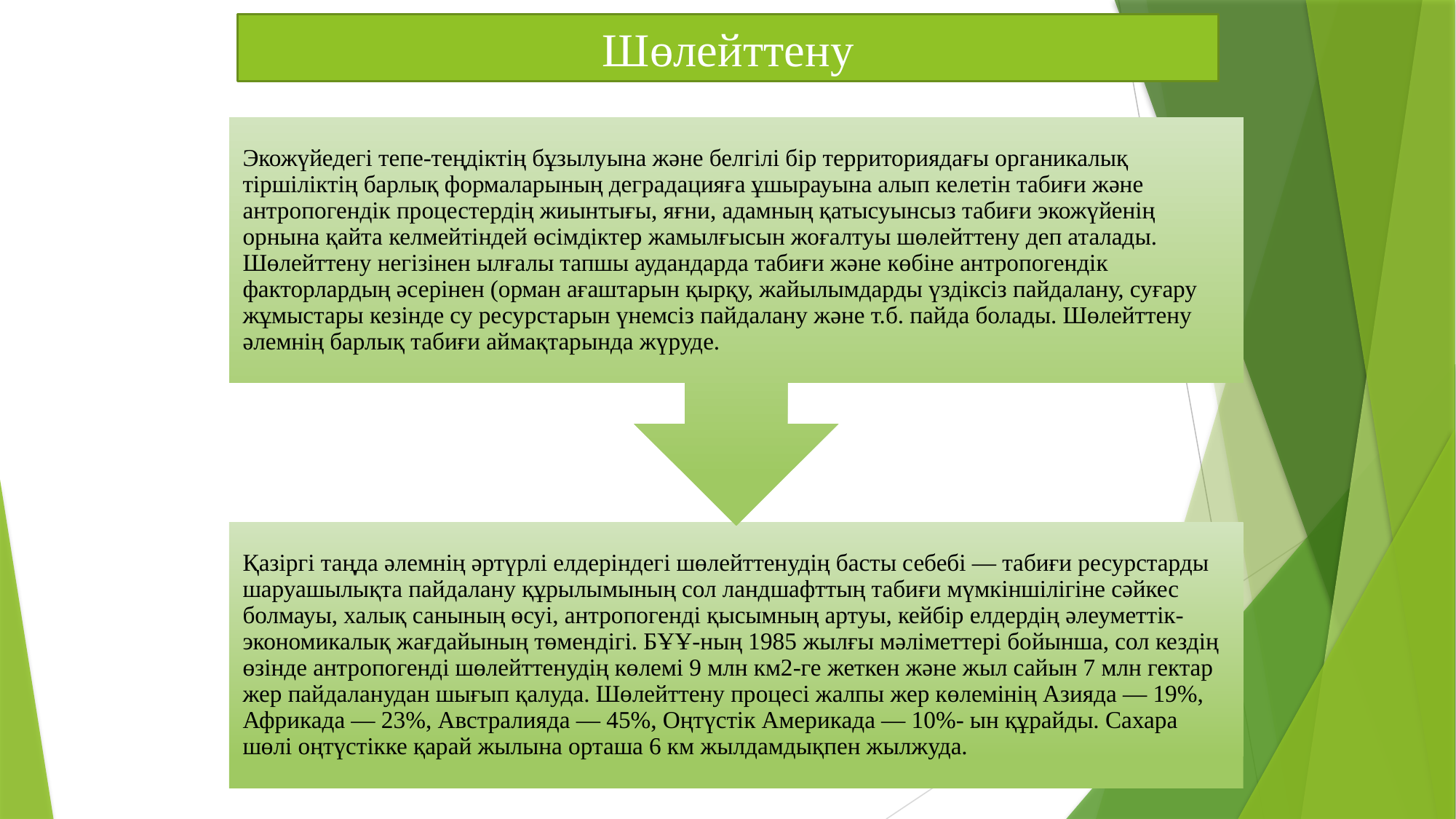

# Шөлейттену
Қазіргі таңда әлемнің әртүрлі елдеріндегі шөлейттенудің басты себебі — табиғи ресурстарды шаруашылықта пайдалану құрылымының сол ландшафттың табиғи мүмкіншілігіне сәйкес болмауы, халық санының өсуі, антропогенді қысымның артуы, кейбір елдердің әлеуметтік-экономикалық жағдайының төмендігі. БҰҰ-ның 1985 жылғы мәліметтері бойынша, сол кездің өзінде антропогенді шөлейттенудің көлемі 9 млн км2-ге жеткен және жыл сайын 7 млн гектар жер пайдаланудан шығып қалуда. Шөлейттену процесі жалпы жер көлемінің Азияда — 19%, Африкада — 23%, Австралияда — 45%, Оңтүстік Америкада — 10%- ын құрайды. Сахара шөлі оңтүстікке қарай жылына орташа 6 км жылдамдықпен жылжуда.
Экожүйедегі тепе-теңдіктің бұзылуына және белгілі бір территориядағы органикалық тіршіліктің барлық формаларының деградацияға ұшырауына алып келетін табиғи және антропогендік процестердің жиынтығы, яғни, адамның қатысуынсыз табиғи экожүйенің орнына қайта келмейтіндей өсімдіктер жамылғысын жоғалтуы шөлейттену деп аталады. Шөлейттену негізінен ылғалы тапшы аудандарда табиғи және көбіне антропогендік факторлардың әсерінен (орман ағаштарын қырқу, жайылымдарды үздіксіз пайдалану, суғару жұмыстары кезінде су ресурстарын үнемсіз пайдалану және т.б. пайда болады. Шөлейттену әлемнің барлық табиғи аймақтарында жүруде.